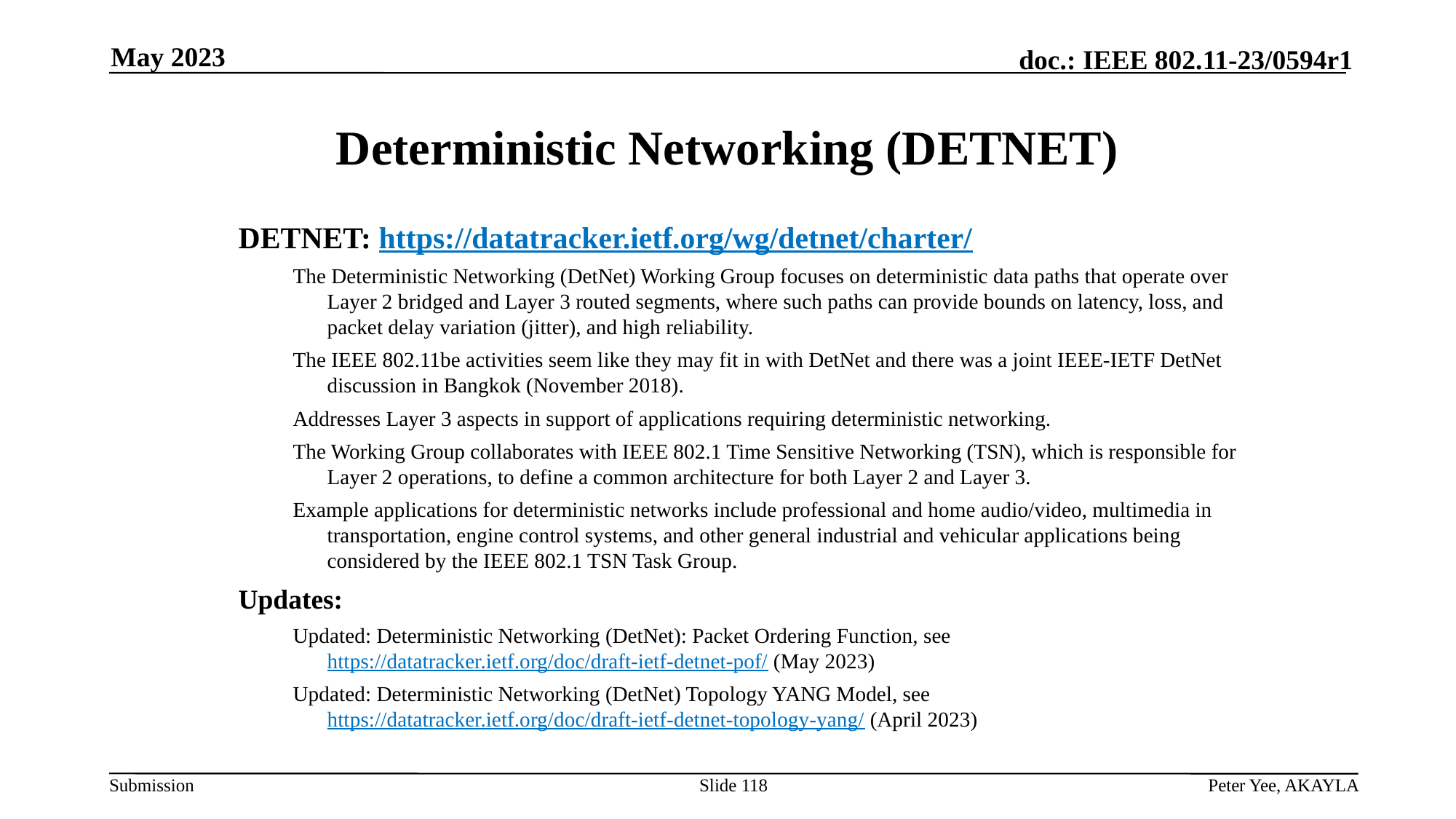

May 2023
# Deterministic Networking (DETNET)

DETNET: https://datatracker.ietf.org/wg/detnet/charter/
The Deterministic Networking (DetNet) Working Group focuses on deterministic data paths that operate over Layer 2 bridged and Layer 3 routed segments, where such paths can provide bounds on latency, loss, and packet delay variation (jitter), and high reliability.
The IEEE 802.11be activities seem like they may fit in with DetNet and there was a joint IEEE-IETF DetNet discussion in Bangkok (November 2018).
Addresses Layer 3 aspects in support of applications requiring deterministic networking.
The Working Group collaborates with IEEE 802.1 Time Sensitive Networking (TSN), which is responsible for Layer 2 operations, to define a common architecture for both Layer 2 and Layer 3.
Example applications for deterministic networks include professional and home audio/video, multimedia in transportation, engine control systems, and other general industrial and vehicular applications being considered by the IEEE 802.1 TSN Task Group.
Updates:
Updated: Deterministic Networking (DetNet): Packet Ordering Function, see https://datatracker.ietf.org/doc/draft-ietf-detnet-pof/ (May 2023)
Updated: Deterministic Networking (DetNet) Topology YANG Model, see https://datatracker.ietf.org/doc/draft-ietf-detnet-topology-yang/ (April 2023)
Slide 118
Peter Yee, AKAYLA